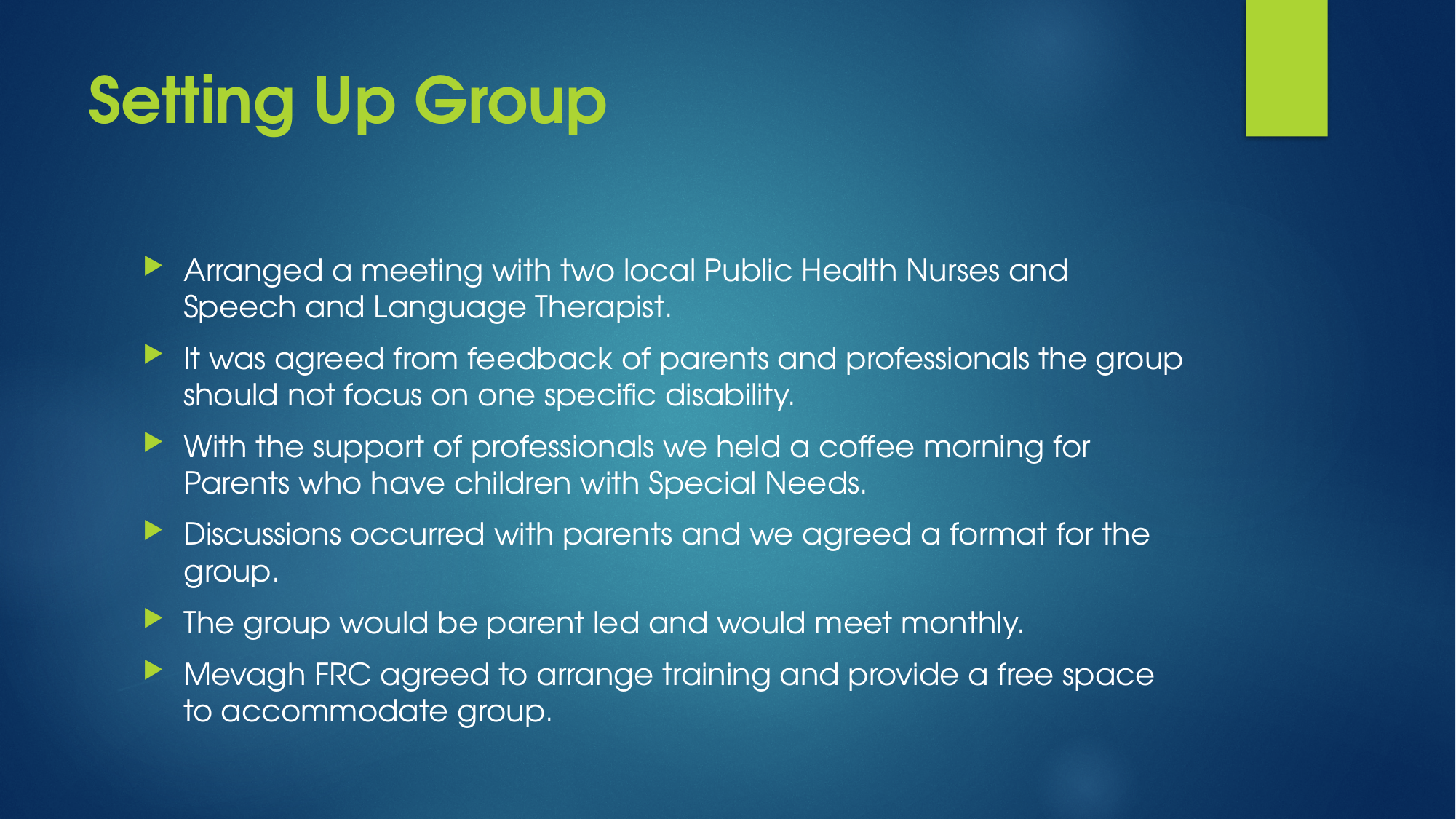

# Setting Up Group
Arranged a meeting with two local Public Health Nurses and Speech and Language Therapist.
It was agreed from feedback of parents and professionals the group should not focus on one specific disability.
With the support of professionals we held a coffee morning for Parents who have children with Special Needs.
Discussions occurred with parents and we agreed a format for the group.
The group would be parent led and would meet monthly.
Mevagh FRC agreed to arrange training and provide a free space to accommodate group.